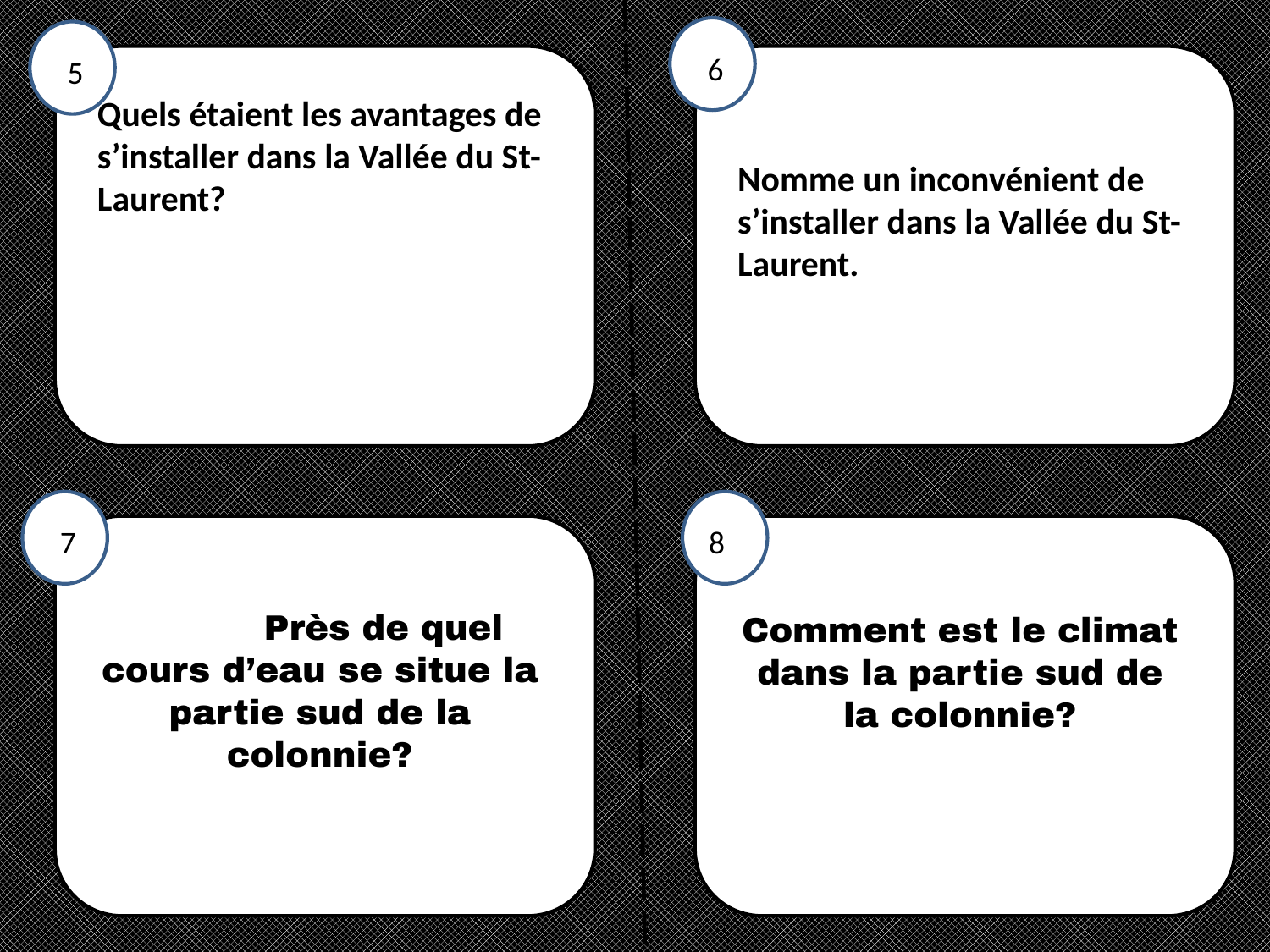

6

5

Quels étaient les avantages de s’installer dans la Vallée du St-Laurent?

Nomme un inconvénient de s’installer dans la Vallée du St-Laurent.

1
7

8

	Près de quel cours d’eau se situe la partie sud de la colonnie?
Comment est le climat dans la partie sud de la colonnie?